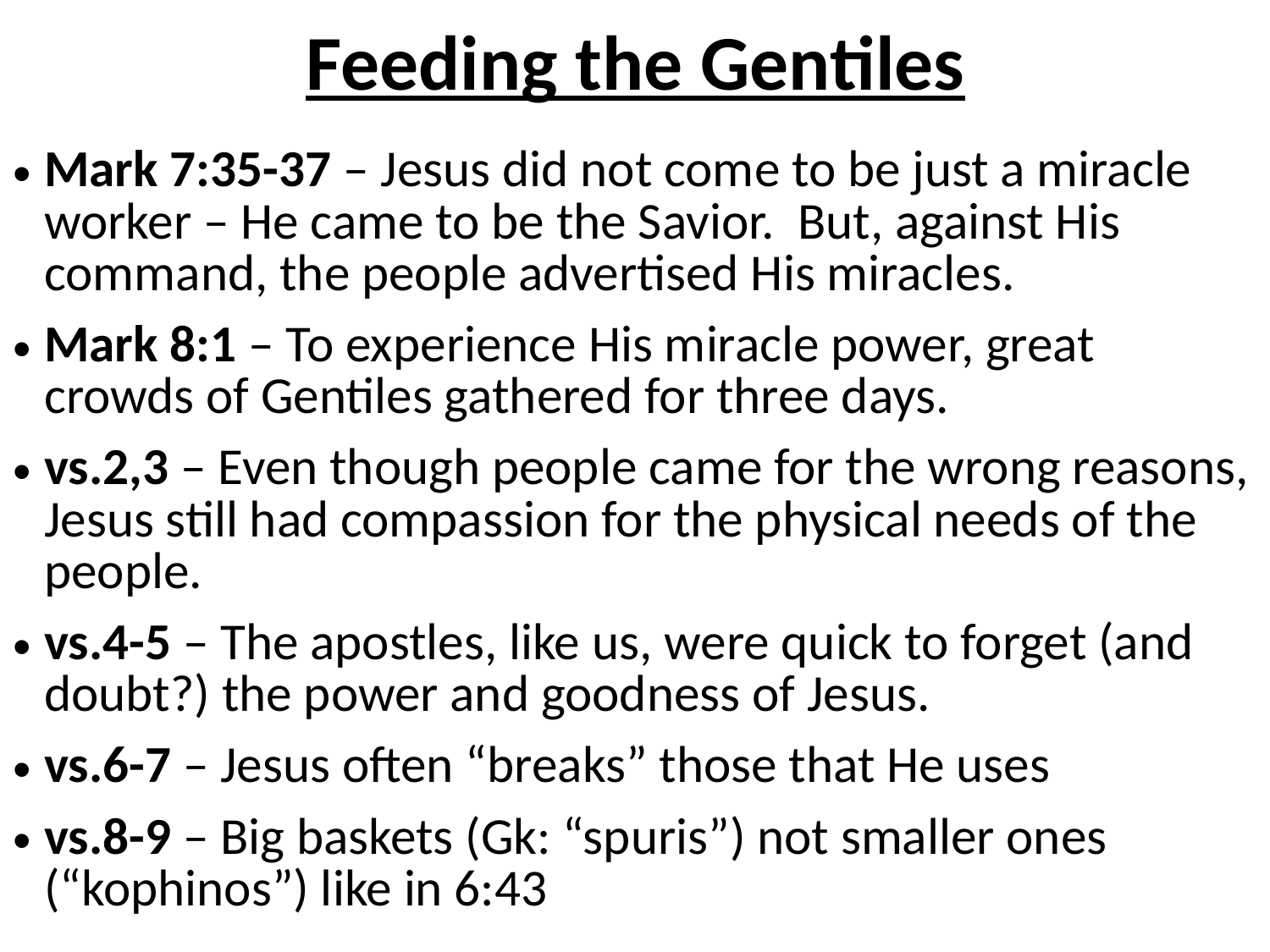

# Feeding the Gentiles
Mark 7:35-37 – Jesus did not come to be just a miracle worker – He came to be the Savior.  But, against His command, the people advertised His miracles.
Mark 8:1 – To experience His miracle power, great crowds of Gentiles gathered for three days.
vs.2,3 – Even though people came for the wrong reasons, Jesus still had compassion for the physical needs of the people.
vs.4-5 – The apostles, like us, were quick to forget (and doubt?) the power and goodness of Jesus.
vs.6-7 – Jesus often “breaks” those that He uses
vs.8-9 – Big baskets (Gk: “spuris”) not smaller ones (“kophinos”) like in 6:43